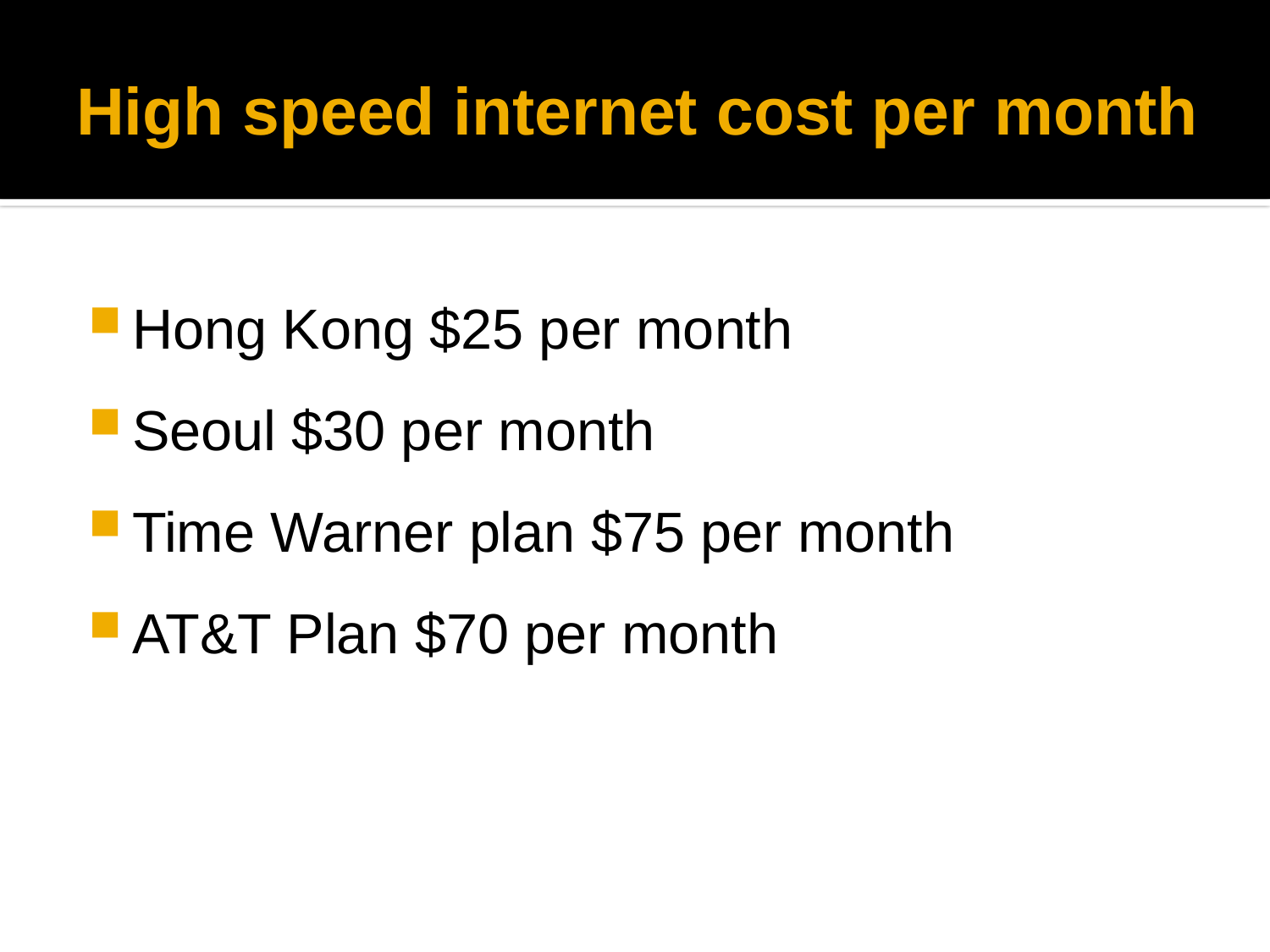

# High speed internet cost per month
Hong Kong $25 per month
Seoul $30 per month
Time Warner plan $75 per month
AT&T Plan $70 per month